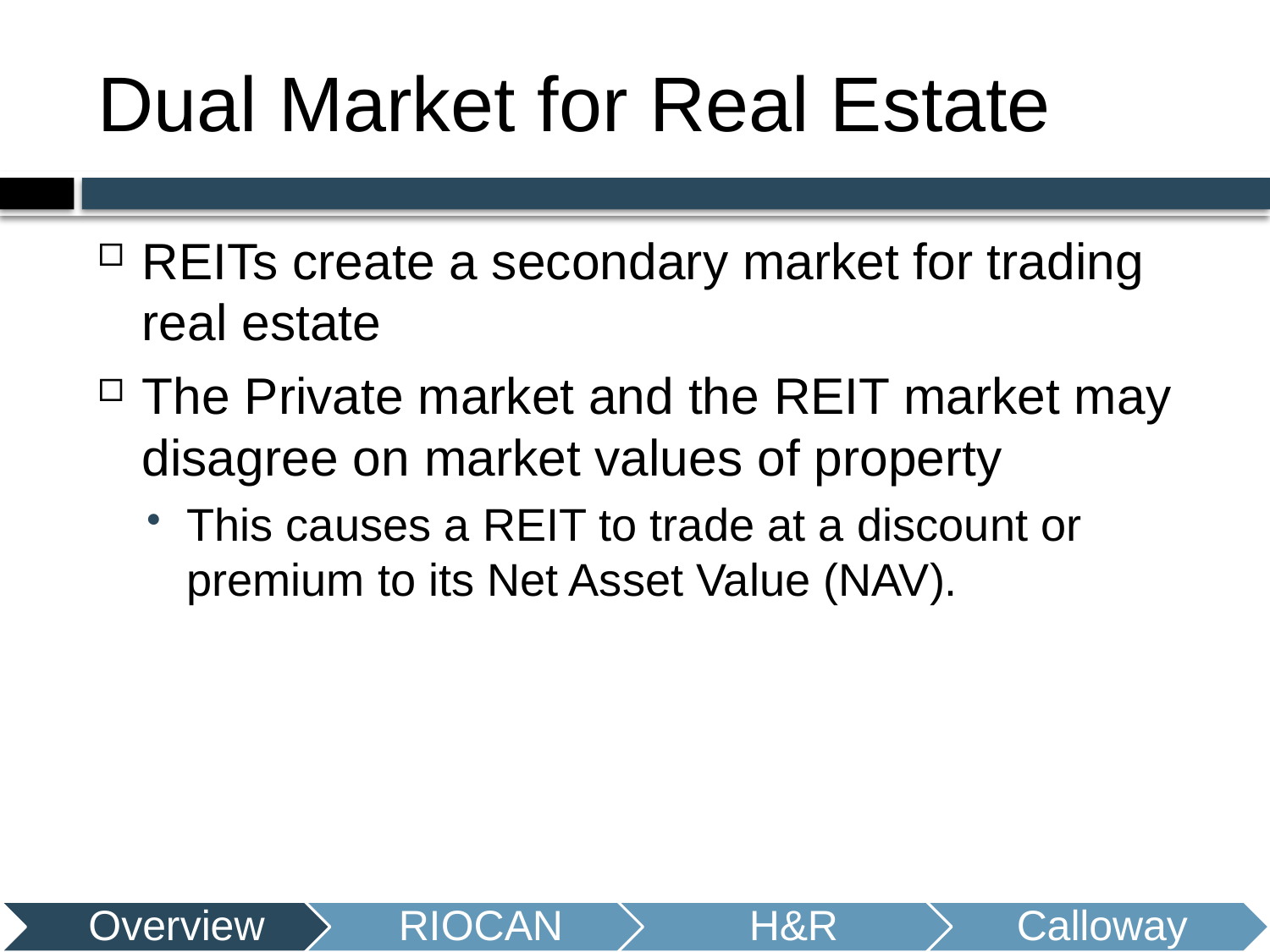

# Dual Market for Real Estate
REITs create a secondary market for trading real estate
The Private market and the REIT market may disagree on market values of property
This causes a REIT to trade at a discount or premium to its Net Asset Value (NAV).
Overview
RIOCAN
H&R
Calloway